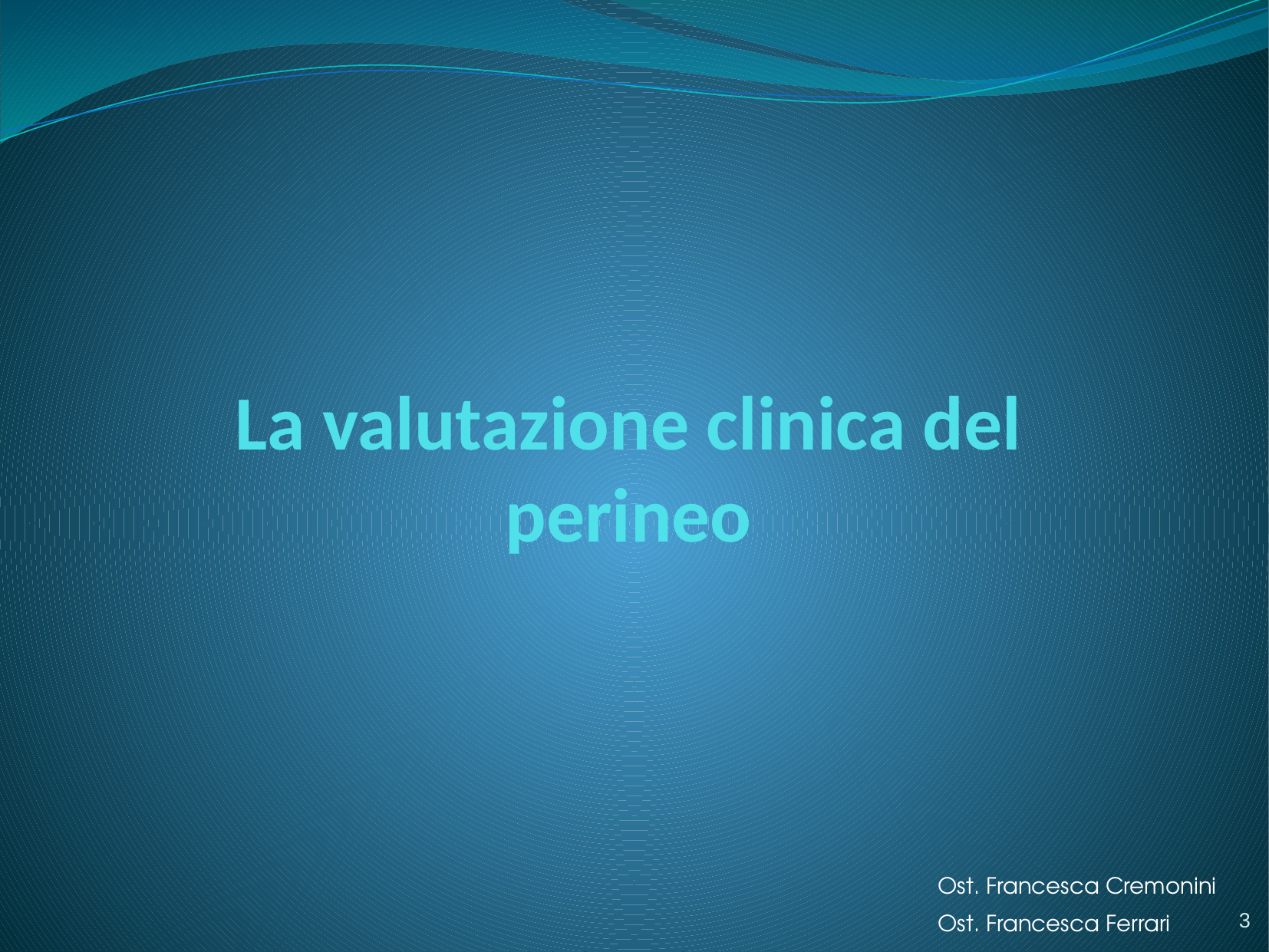

# La valutazione clinica del perineo
Ost. Francesca Cremonini
Ost. Francesca Ferrari
3